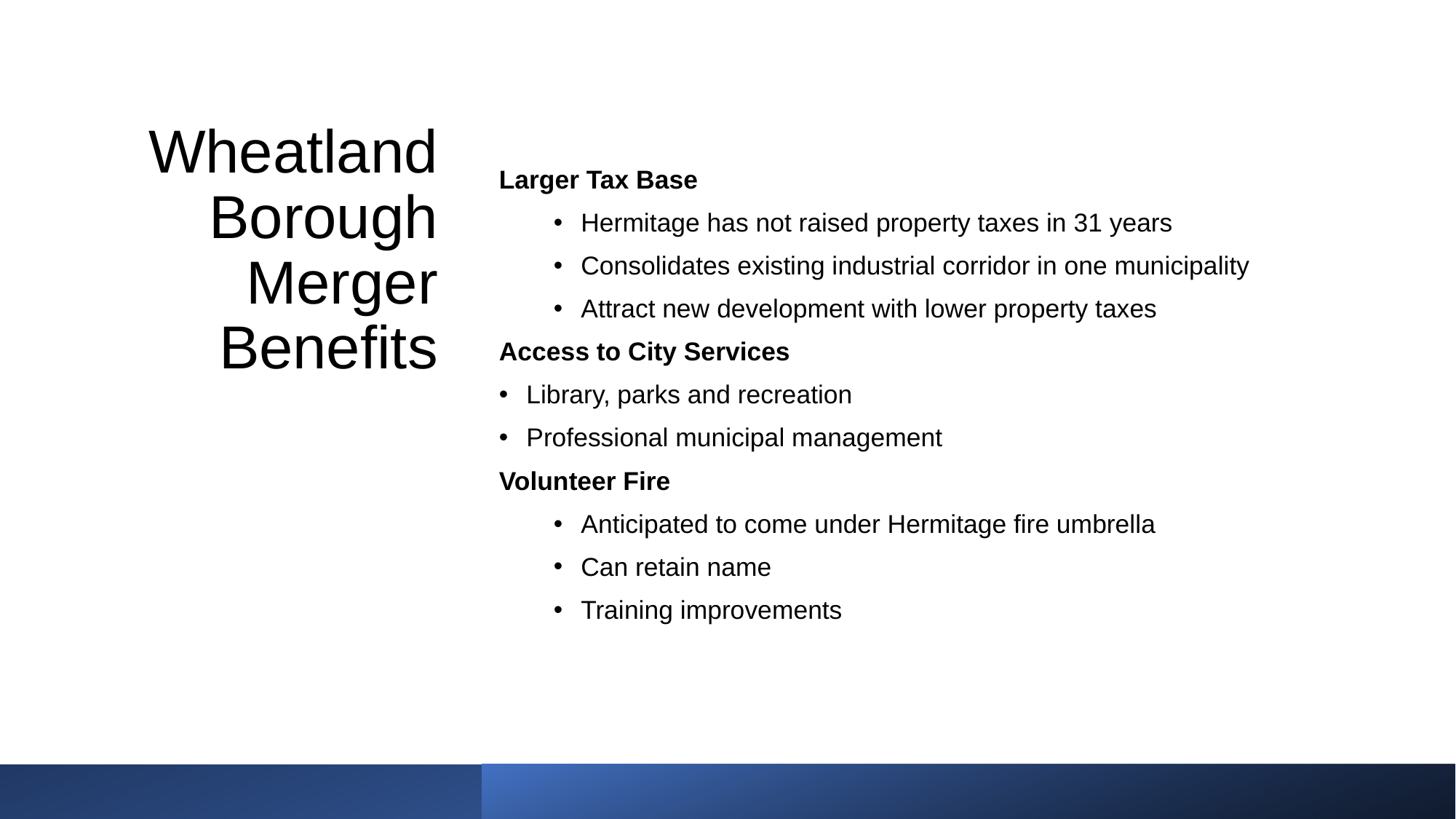

# Wheatland Borough Merger Benefits

Larger Tax Base
Hermitage has not raised property taxes in 31 years
Consolidates existing industrial corridor in one municipality
Attract new development with lower property taxes
Access to City Services
Library, parks and recreation
Professional municipal management
Volunteer Fire
Anticipated to come under Hermitage fire umbrella
Can retain name
Training improvements